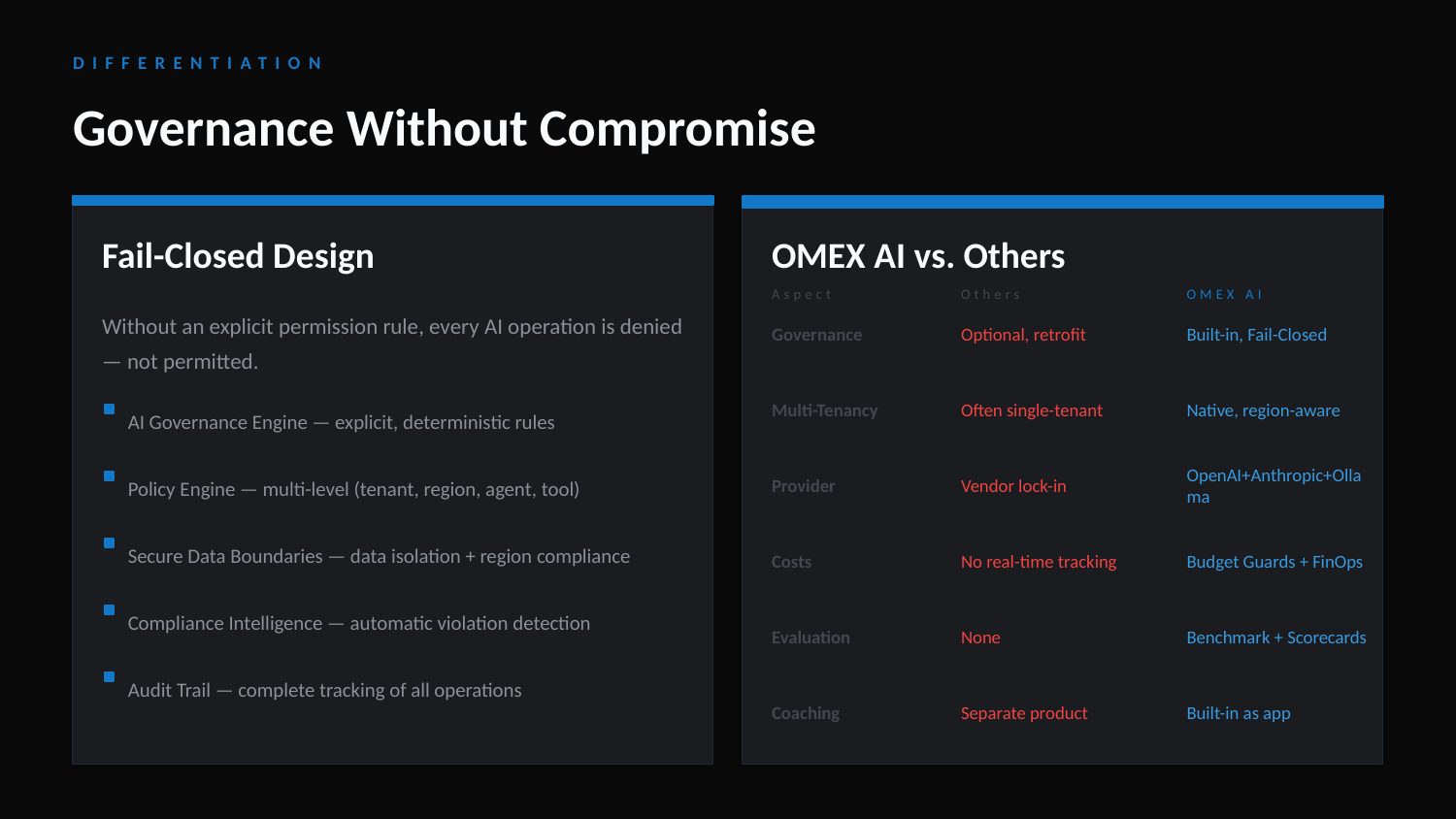

DIFFERENTIATION
Governance Without Compromise

Fail-Closed Design
OMEX AI vs. Others
Aspect
Others
OMEX AI
Without an explicit permission rule, every AI operation is denied — not permitted.
Governance
Optional, retrofit
Built-in, Fail-Closed
Multi-Tenancy
Often single-tenant
Native, region-aware
AI Governance Engine — explicit, deterministic rules

Provider
Vendor lock-in
OpenAI+Anthropic+Ollama
Policy Engine — multi-level (tenant, region, agent, tool)

Secure Data Boundaries — data isolation + region compliance
Costs
No real-time tracking
Budget Guards + FinOps

Compliance Intelligence — automatic violation detection

Evaluation
None
Benchmark + Scorecards
Audit Trail — complete tracking of all operations

Coaching
Separate product
Built-in as app